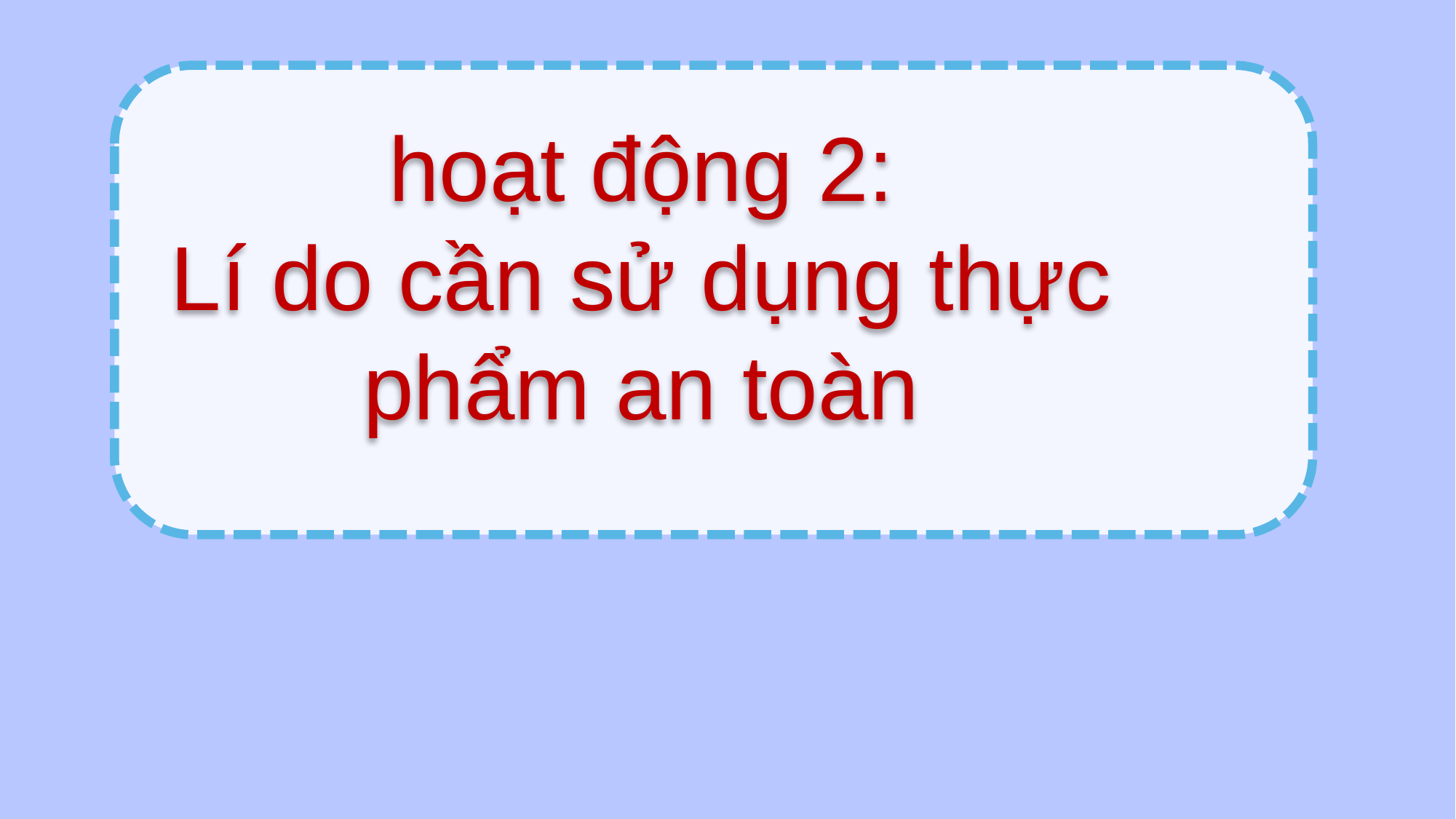

hoạt động 2:
Lí do cần sử dụng thực phẩm an toàn